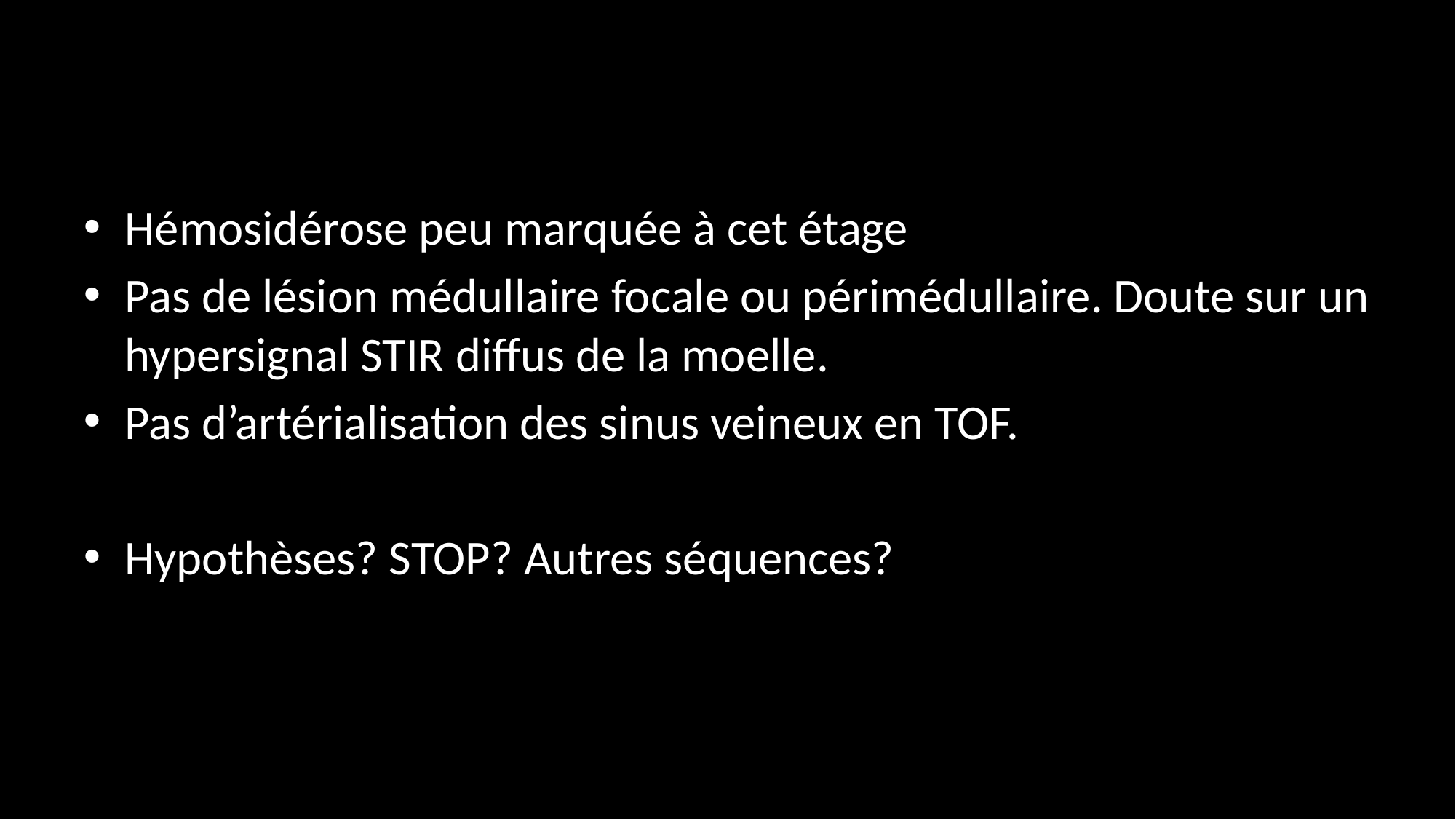

#
Hémosidérose peu marquée à cet étage
Pas de lésion médullaire focale ou périmédullaire. Doute sur un hypersignal STIR diffus de la moelle.
Pas d’artérialisation des sinus veineux en TOF.

Hypothèses? STOP? Autres séquences?